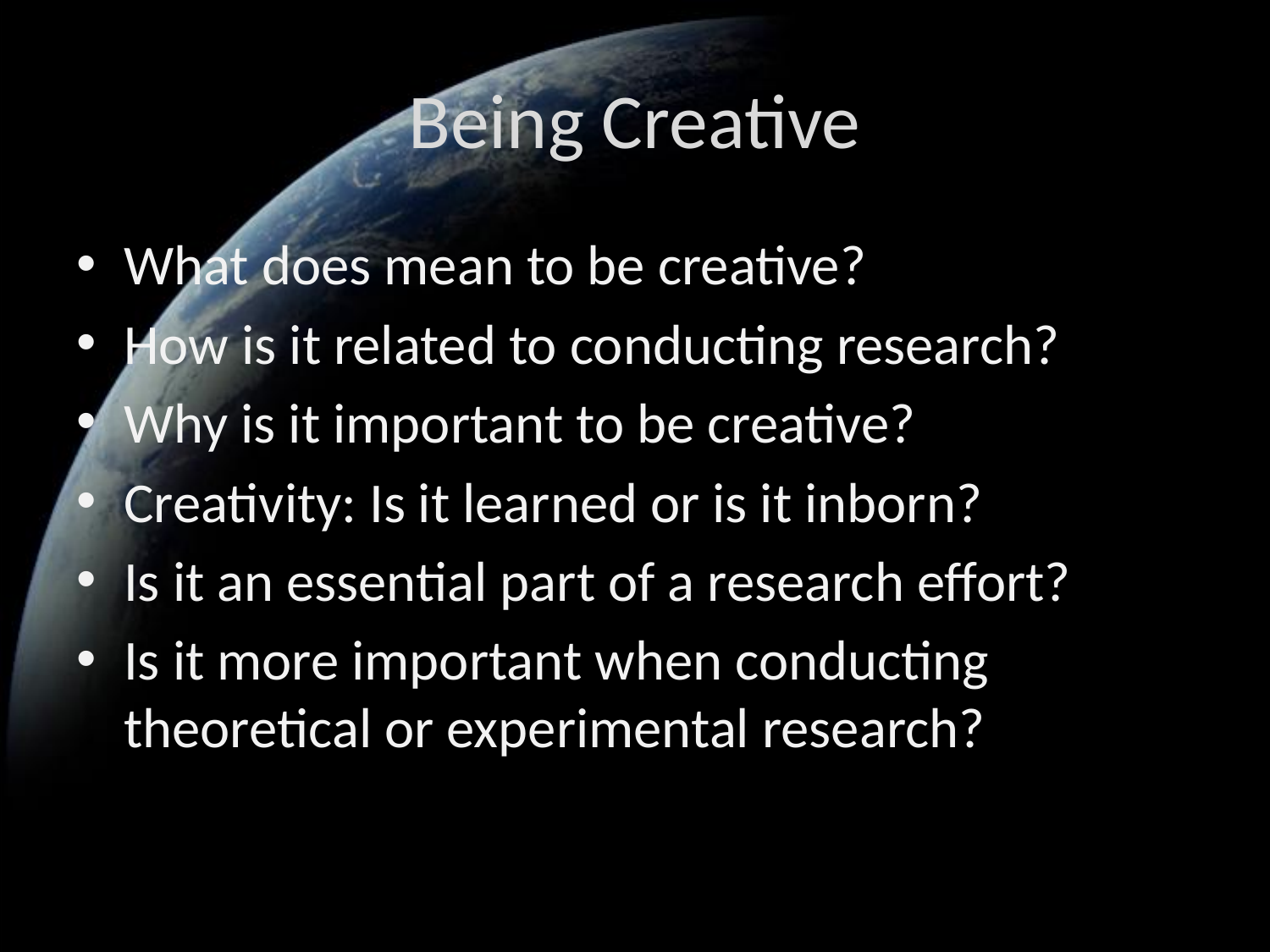

# Being Creative
What does mean to be creative?
How is it related to conducting research?
Why is it important to be creative?
Creativity: Is it learned or is it inborn?
Is it an essential part of a research effort?
Is it more important when conducting theoretical or experimental research?